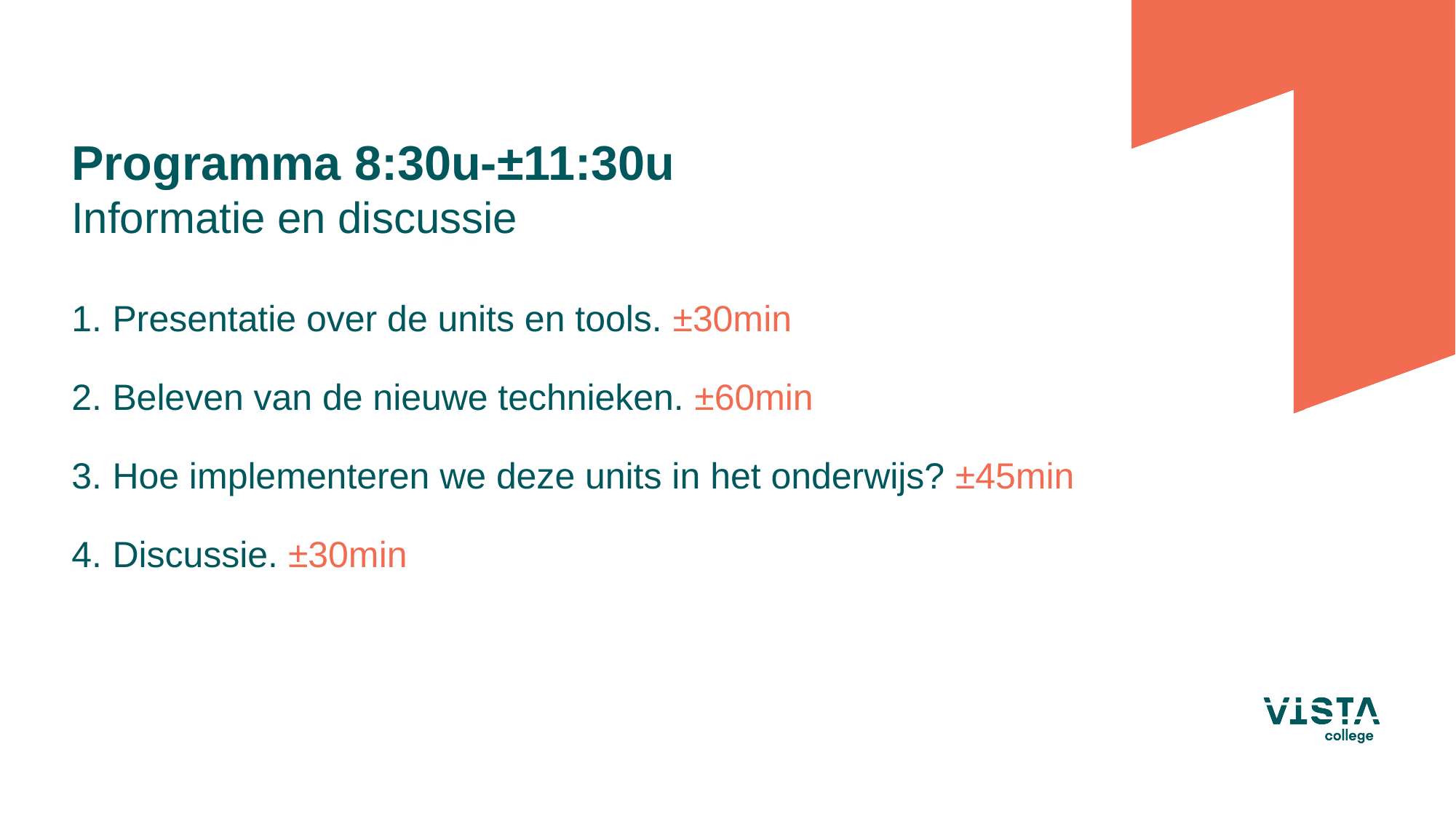

# Programma 8:30u-±11:30u
Informatie en discussie
Presentatie over de units en tools. ±30min

Beleven van de nieuwe technieken. ±60min

Hoe implementeren we deze units in het onderwijs? ±45min

Discussie. ±30min